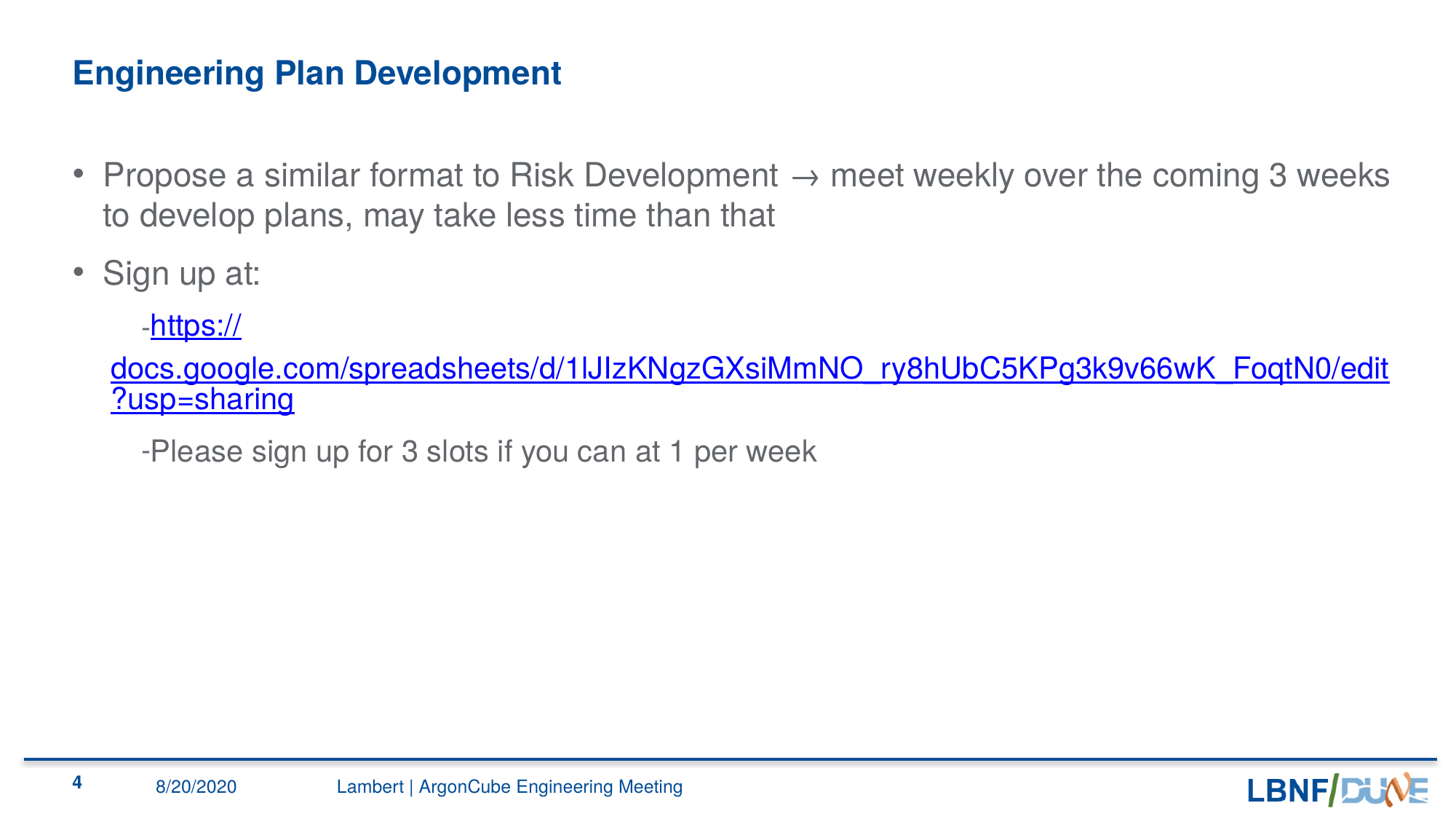

# Engineering Plan Development
Propose a similar format to Risk Development → meet weekly over the coming 3 weeks to develop plans, may take less time than that
Sign up at:
https://docs.google.com/spreadsheets/d/1lJIzKNgzGXsiMmNO_ry8hUbC5KPg3k9v66wK_FoqtN0/edit?usp=sharing
Please sign up for 3 slots if you can at 1 per week
4
8/20/2020
Lambert | ArgonCube Engineering Meeting